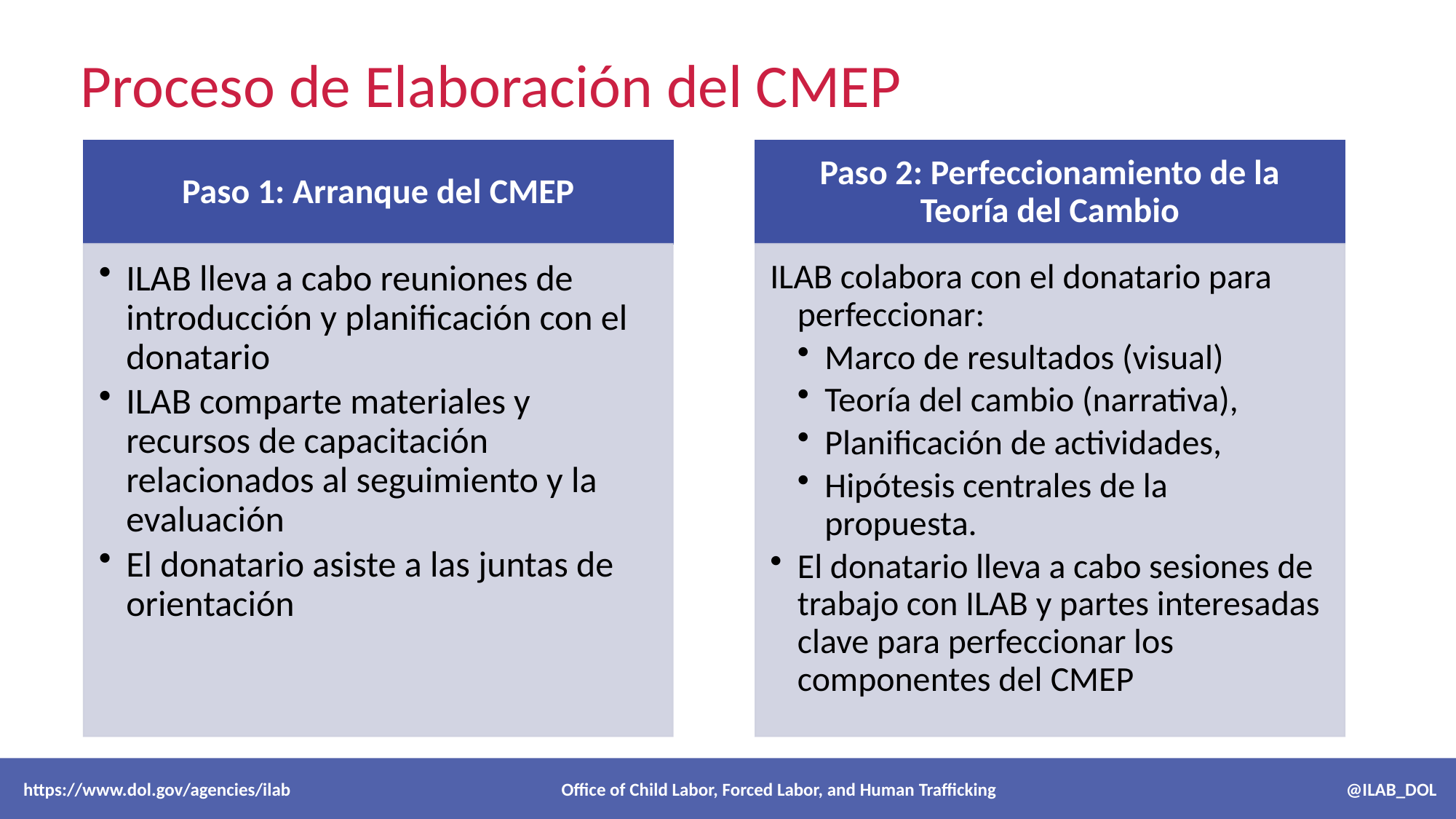

# Proceso de Elaboración del CMEP
Paso 1: Arranque del CMEP
ILAB lleva a cabo reuniones de introducción y planificación con el donatario
ILAB comparte materiales y recursos de capacitación relacionados al seguimiento y la evaluación
El donatario asiste a las juntas de orientación
Paso 2: Perfeccionamiento de la Teoría del Cambio
ILAB colabora con el donatario para perfeccionar:
Marco de resultados (visual)
Teoría del cambio (narrativa),
Planificación de actividades,
Hipótesis centrales de la propuesta.
El donatario lleva a cabo sesiones de trabajo con ILAB y partes interesadas clave para perfeccionar los componentes del CMEP
   https://www.dol.gov/agencies/ilab                                                                 Office of Child Labor, Forced Labor, and Human Trafficking                                                                                    @ILAB_DOL